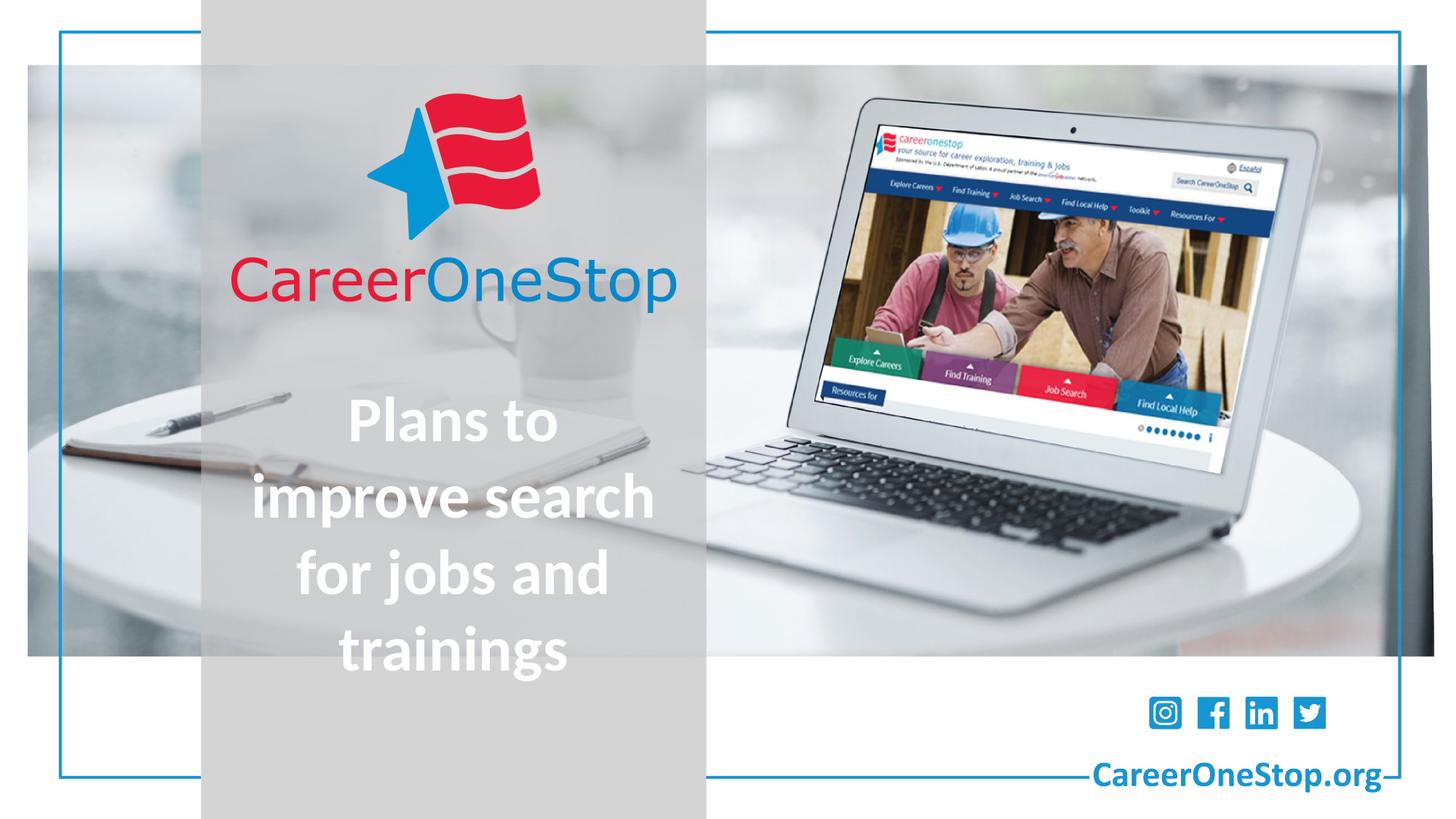

Plans to improve search for jobs and trainings